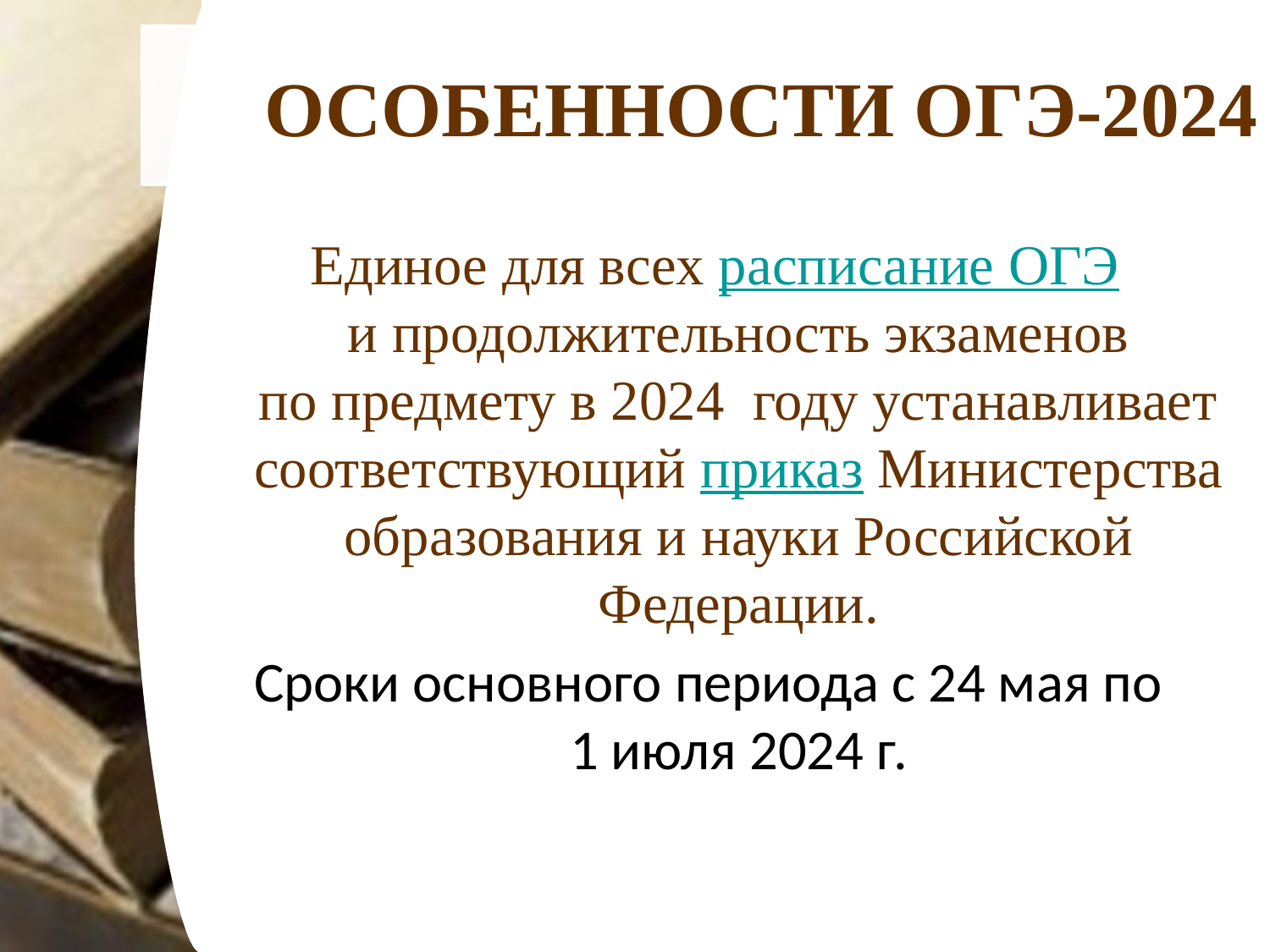

# ОСОБЕННОСТИ ОГЭ-2024
Единое для всех расписание ОГЭ и продолжительность экзаменов по предмету в 2024  году устанавливает соответствующий приказ Министерства образования и науки Российской Федерации.
Сроки основного периода с 24 мая по
1 июля 2024 г.